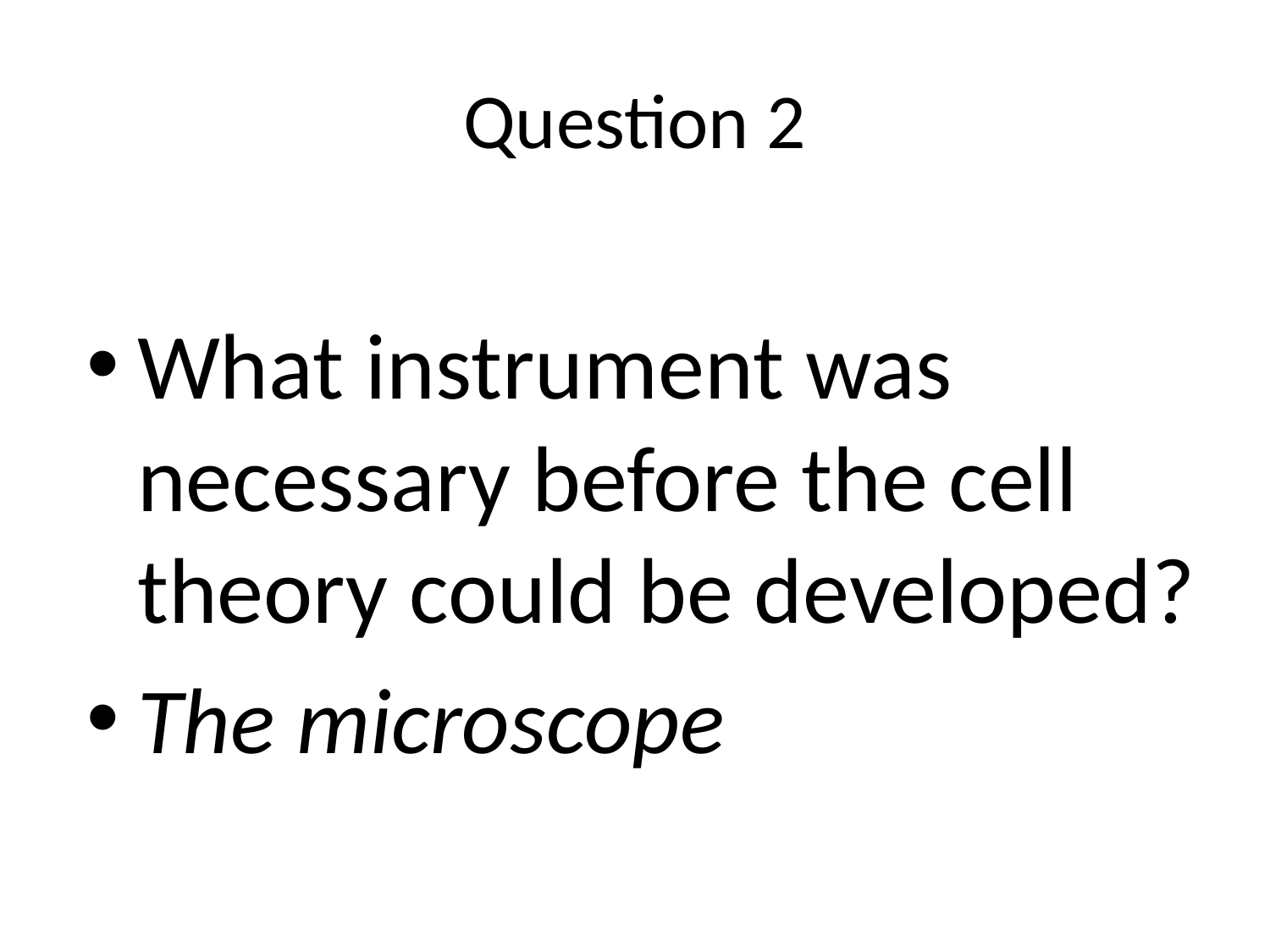

# Question 2

What instrument was necessary before the cell theory could be developed?
The microscope